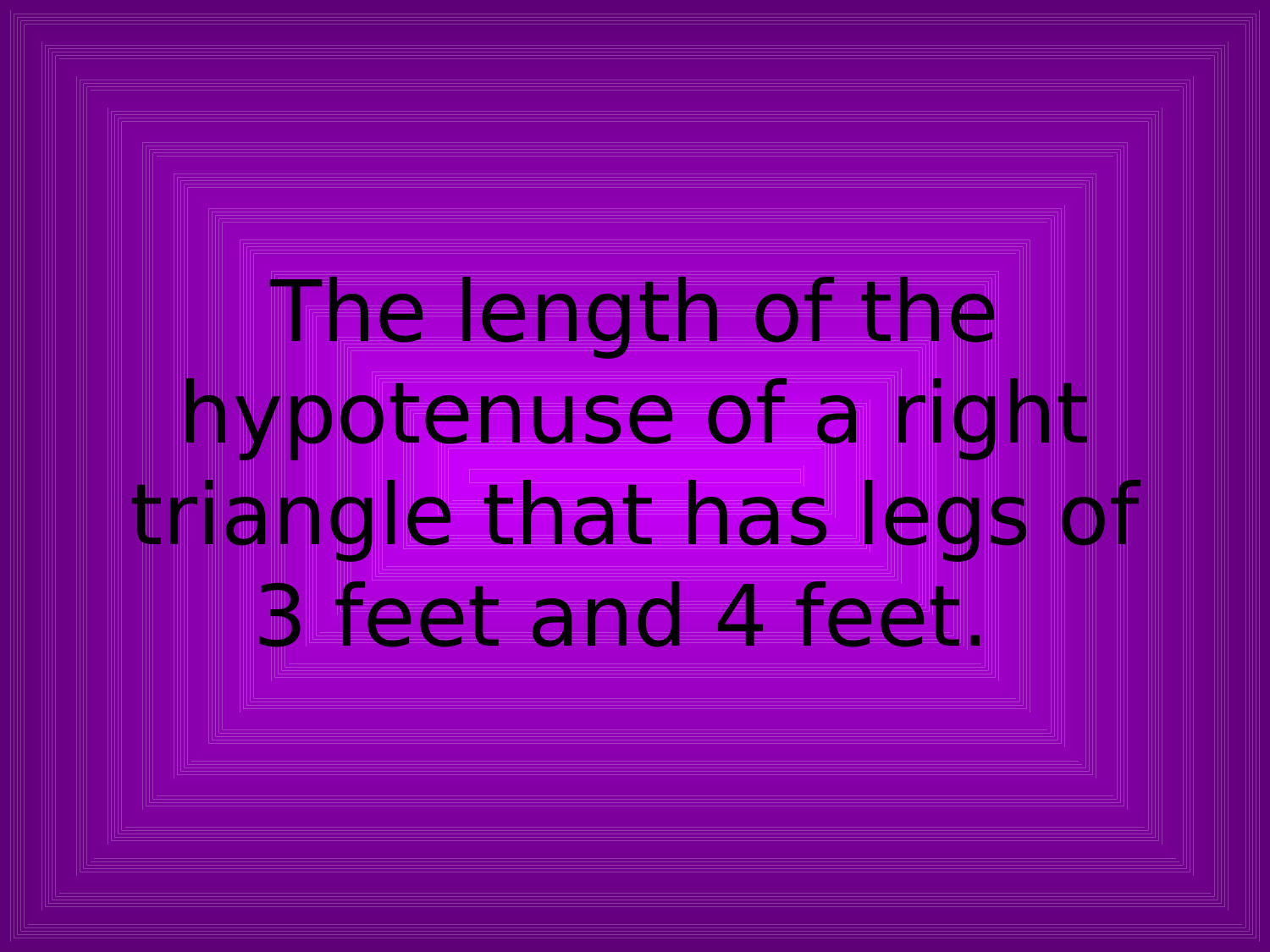

# The length of the hypotenuse of a right triangle that has legs of 3 feet and 4 feet.